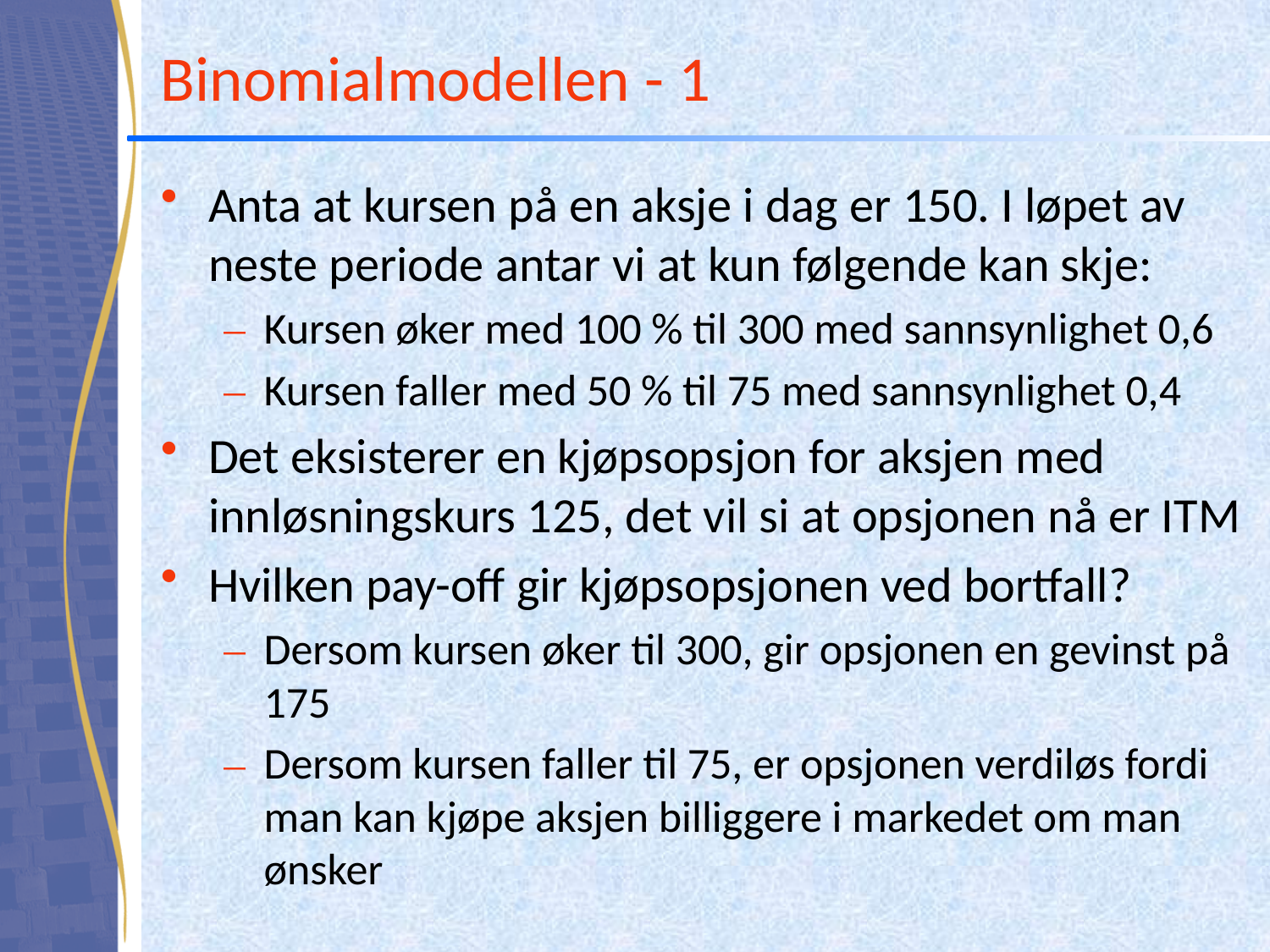

# Binomialmodellen - 1
Anta at kursen på en aksje i dag er 150. I løpet av neste periode antar vi at kun følgende kan skje:
Kursen øker med 100 % til 300 med sannsynlighet 0,6
Kursen faller med 50 % til 75 med sannsynlighet 0,4
Det eksisterer en kjøpsopsjon for aksjen med  innløsningskurs 125, det vil si at opsjonen nå er ITM
Hvilken pay-off gir kjøpsopsjonen ved bortfall?
Dersom kursen øker til 300, gir opsjonen en gevinst på 175
Dersom kursen faller til 75, er opsjonen verdiløs fordi man kan kjøpe aksjen billiggere i markedet om man ønsker